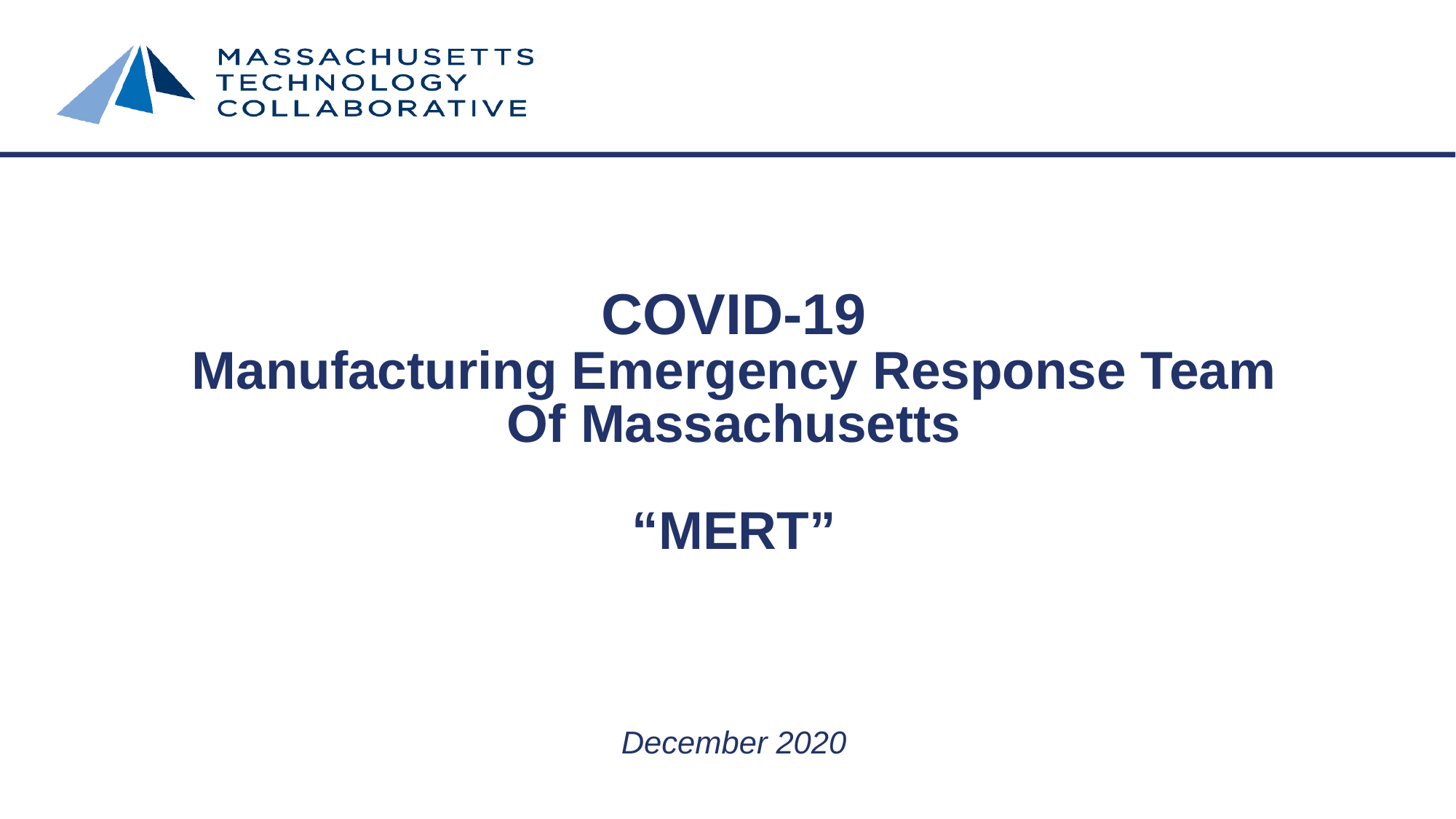

COVID-19
Manufacturing Emergency Response Team
Of Massachusetts

“MERT”

December 2020